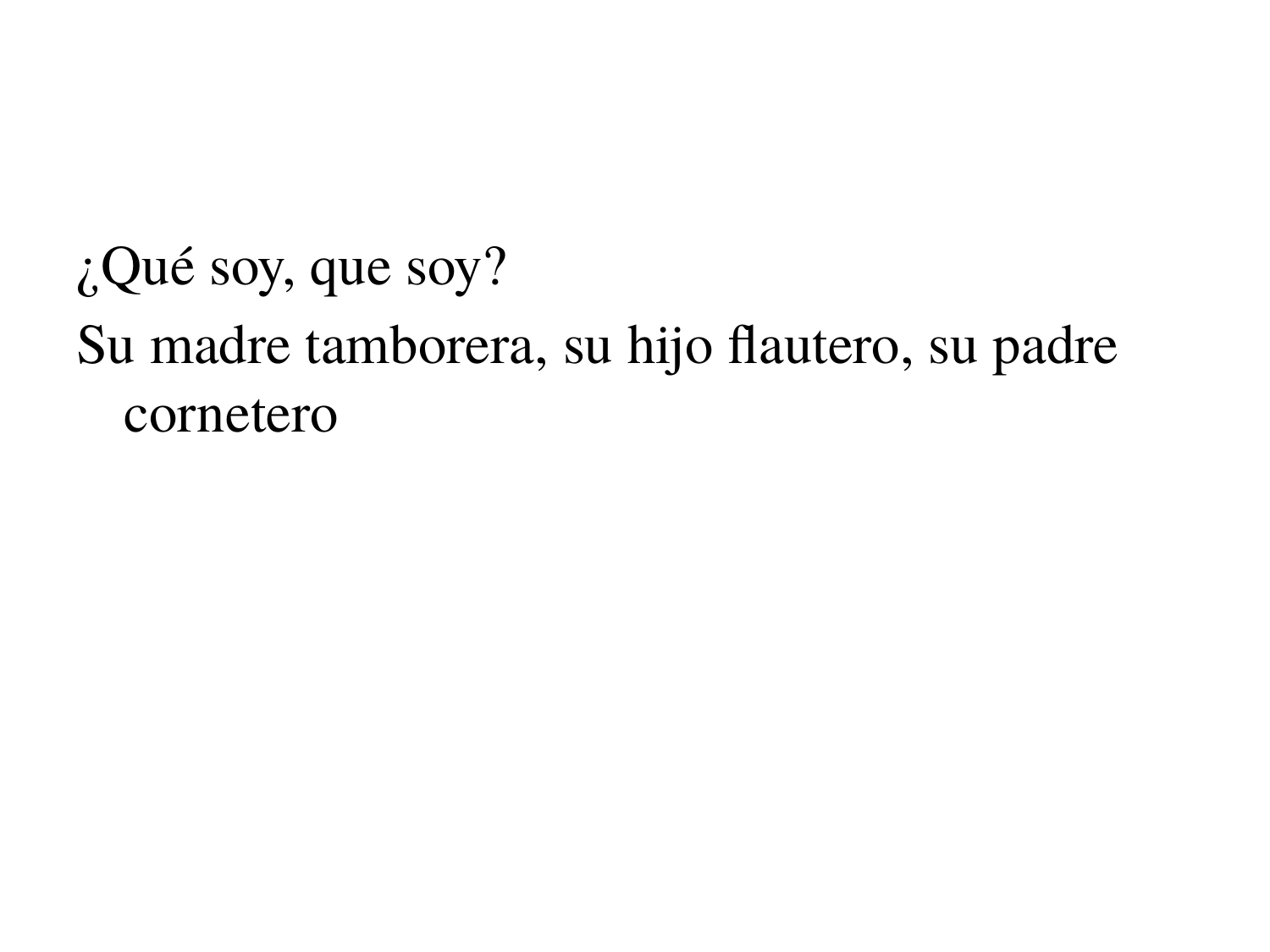

#
¿Qué soy, que soy?
Su madre tamborera, su hijo flautero, su padre cornetero